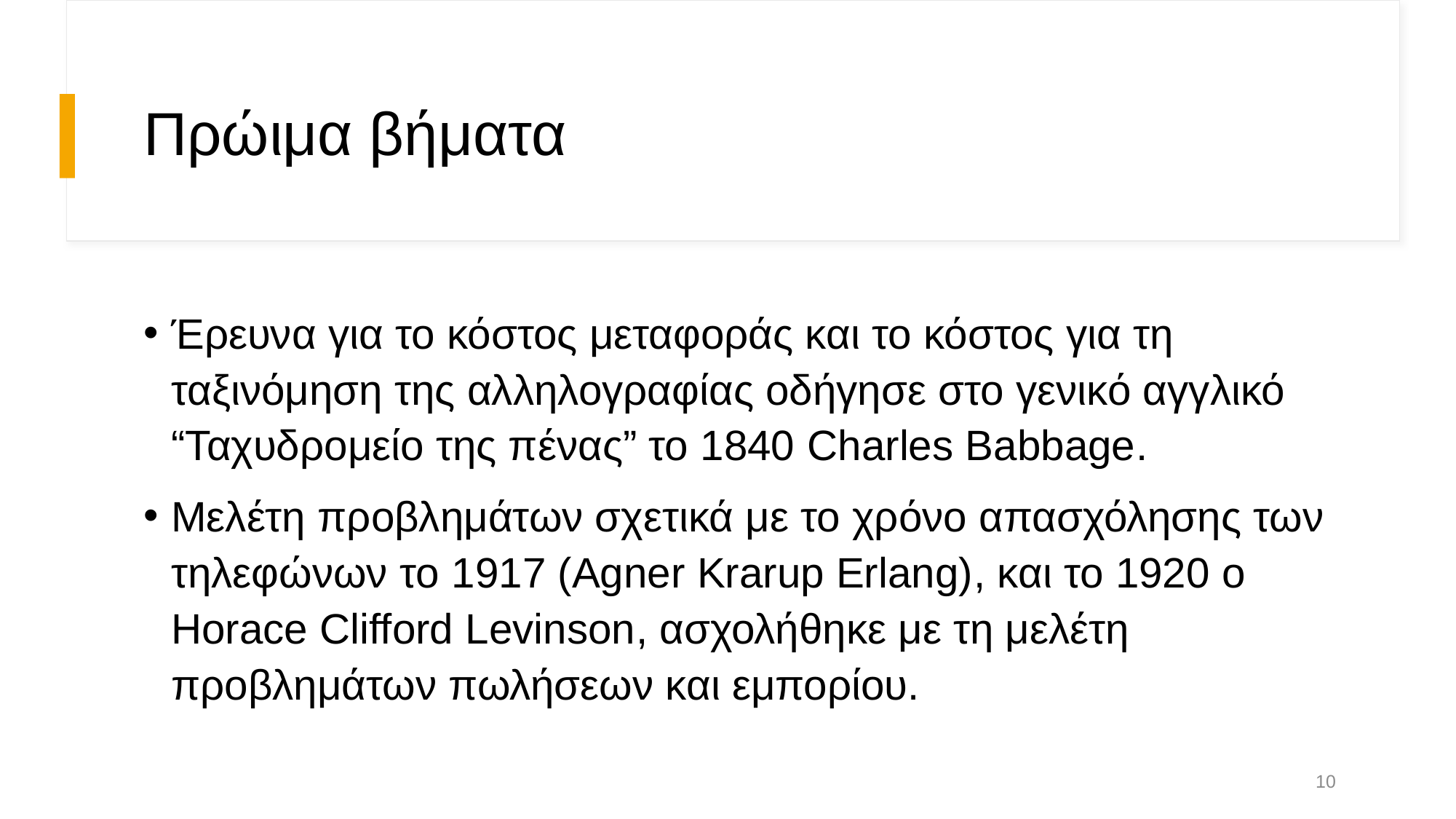

# Πρώιμα βήματα
Έρευνα για το κόστος μεταφοράς και το κόστος για τη ταξινόμηση της αλληλογραφίας οδήγησε στο γενικό αγγλικό “Ταχυδρομείο της πένας” το 1840 Charles Babbage.
Μελέτη προβλημάτων σχετικά με το χρόνο απασχόλησης των τηλεφώνων το 1917 (Agner Krarup Erlang), και το 1920 ο Horace Clifford Levinson, ασχολήθηκε με τη μελέτη προβλημάτων πωλήσεων και εμπορίου.

10